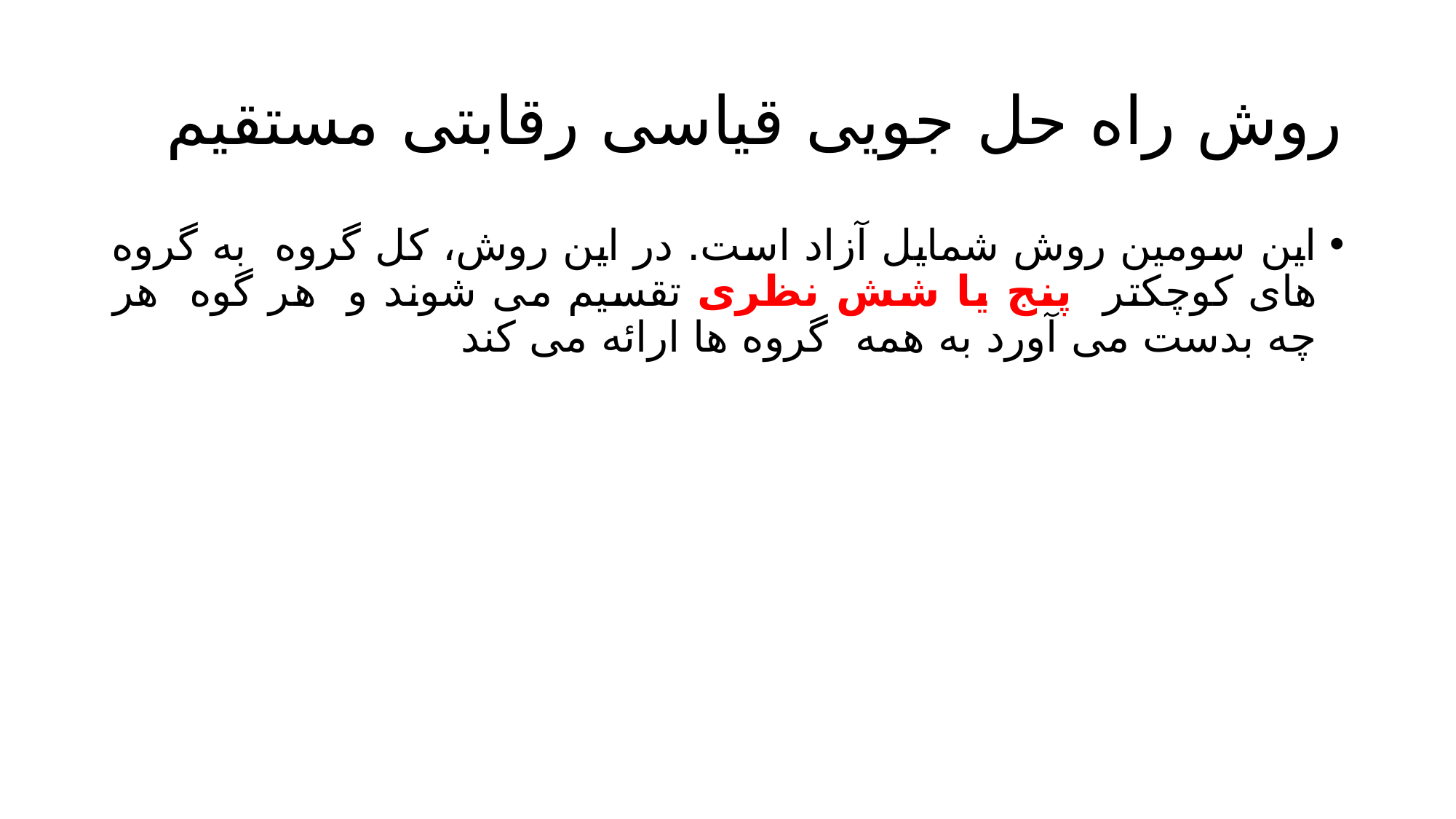

# روش راه حل جویی قیاسی رقابتی مستقیم
این سومین روش شمایل آزاد است. در این روش، کل گروه  به گروه های کوچکتر  پنج یا شش نظری تقسیم می شوند و  هر گوه  هر چه بدست می آورد به همه  گروه ها ارائه می کند